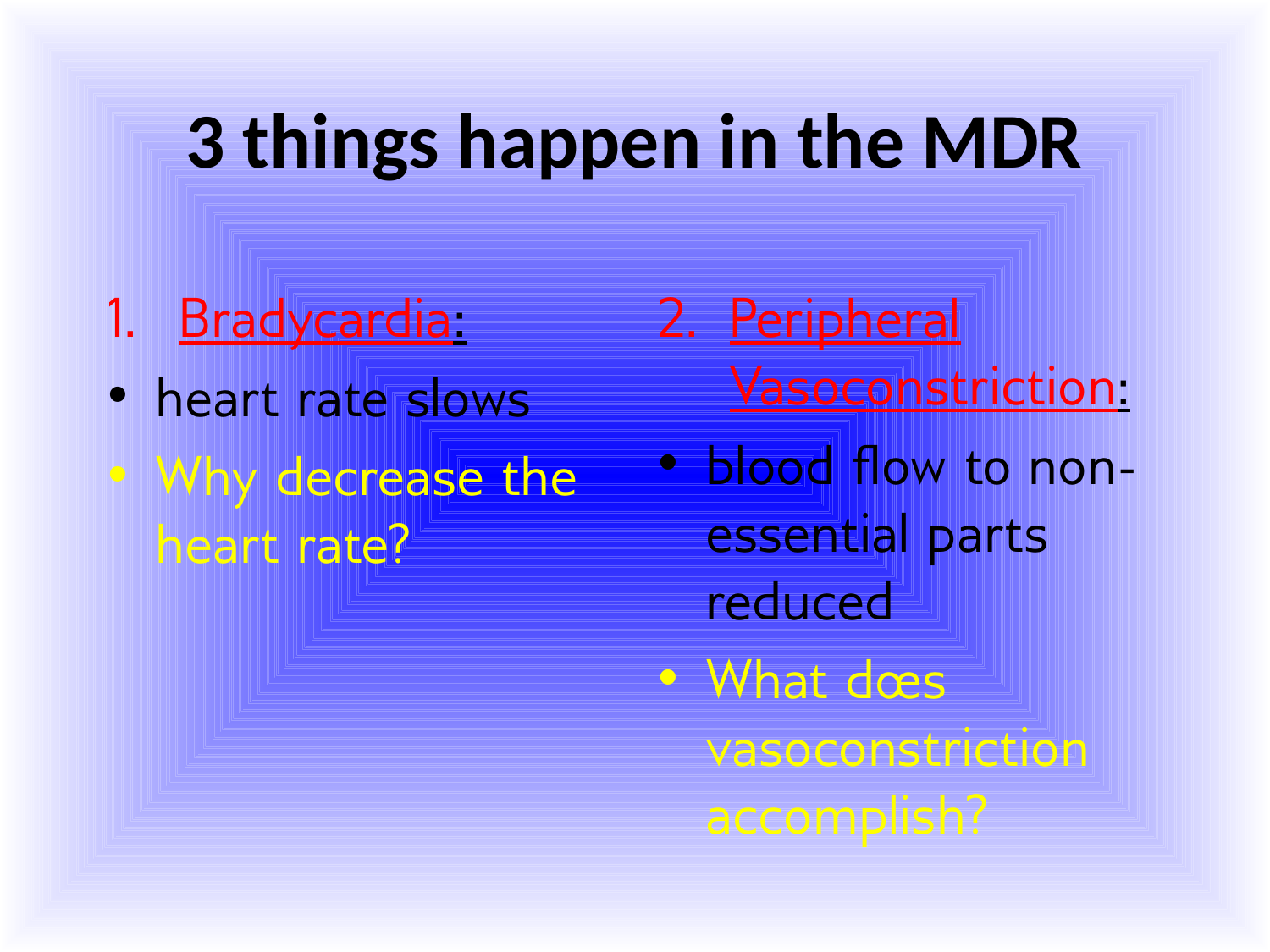

3 things happen in the MDR
Bradycardia:
heart rate slows
Why decrease the heart rate?
Peripheral Vasoconstriction:
blood flow to non-essential parts reduced
What does vasoconstriction accomplish?